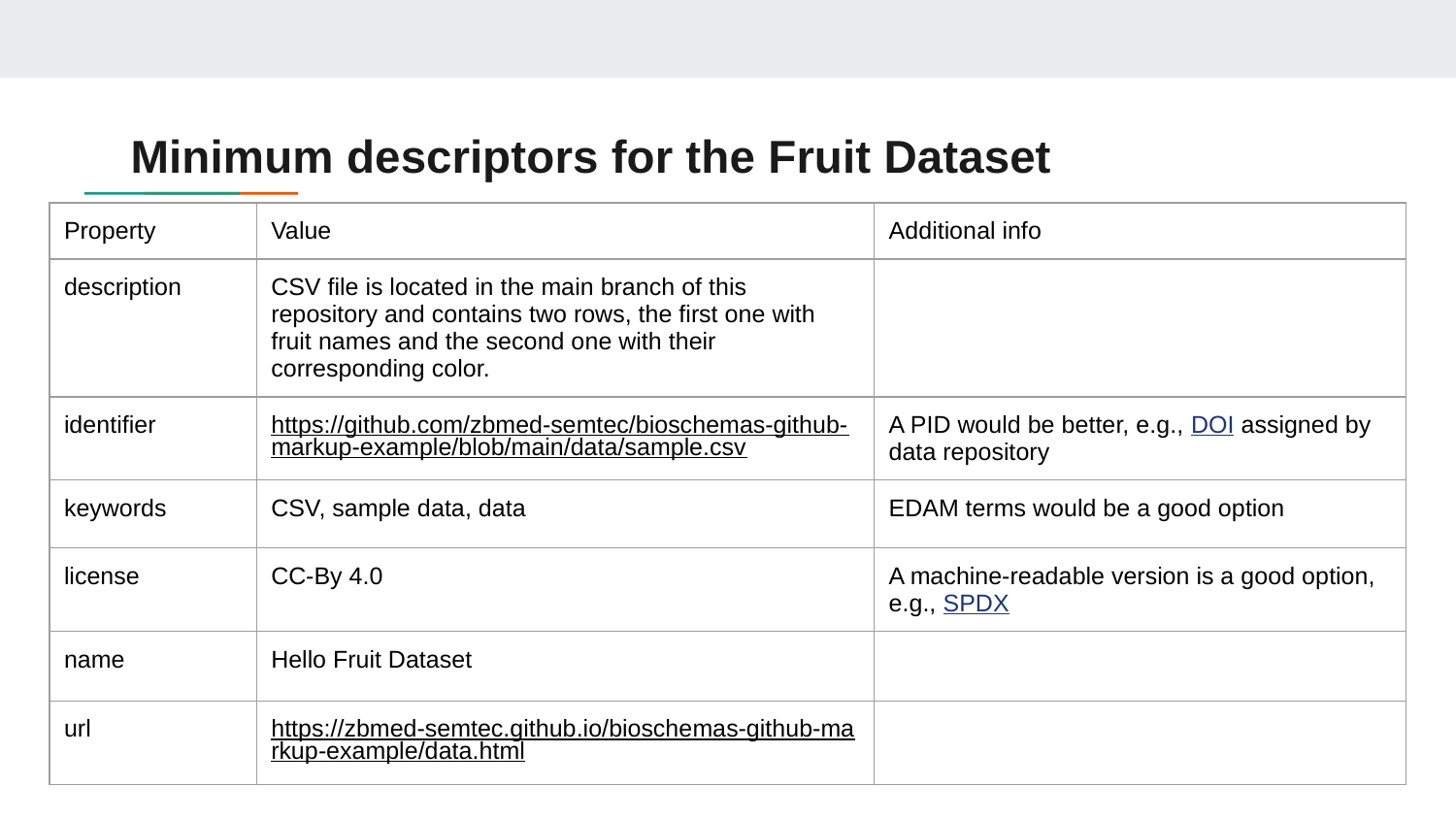

# Minimum descriptors for the Fruit Dataset
| Property | Value | Additional info |
| --- | --- | --- |
| description | CSV file is located in the main branch of this repository and contains two rows, the first one with fruit names and the second one with their corresponding color. |  |
| identifier | https://github.com/zbmed-semtec/bioschemas-github-markup-example/blob/main/data/sample.csv | A PID would be better, e.g., DOI assigned by data repository |
| keywords | CSV, sample data, data | EDAM terms would be a good option |
| license | CC-By 4.0 | A machine-readable version is a good option, e.g., SPDX |
| name | Hello Fruit Dataset |  |
| url | https://zbmed-semtec.github.io/bioschemas-github-markup-example/data.html |  |